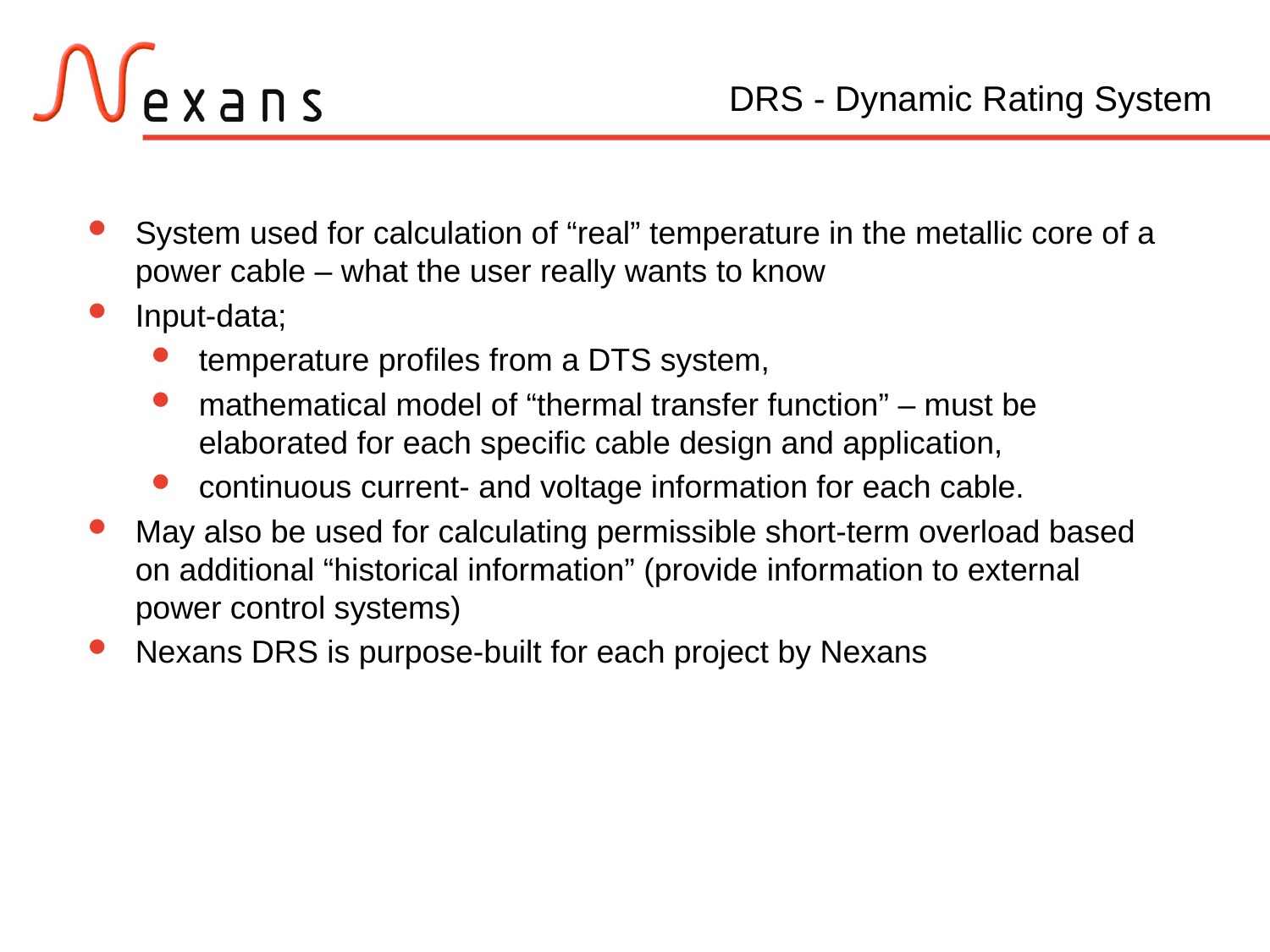

DRS - Dynamic Rating System
System used for calculation of “real” temperature in the metallic core of a power cable – what the user really wants to know
Input-data;
temperature profiles from a DTS system,
mathematical model of “thermal transfer function” – must be elaborated for each specific cable design and application,
continuous current- and voltage information for each cable.
May also be used for calculating permissible short-term overload based on additional “historical information” (provide information to external power control systems)
Nexans DRS is purpose-built for each project by Nexans